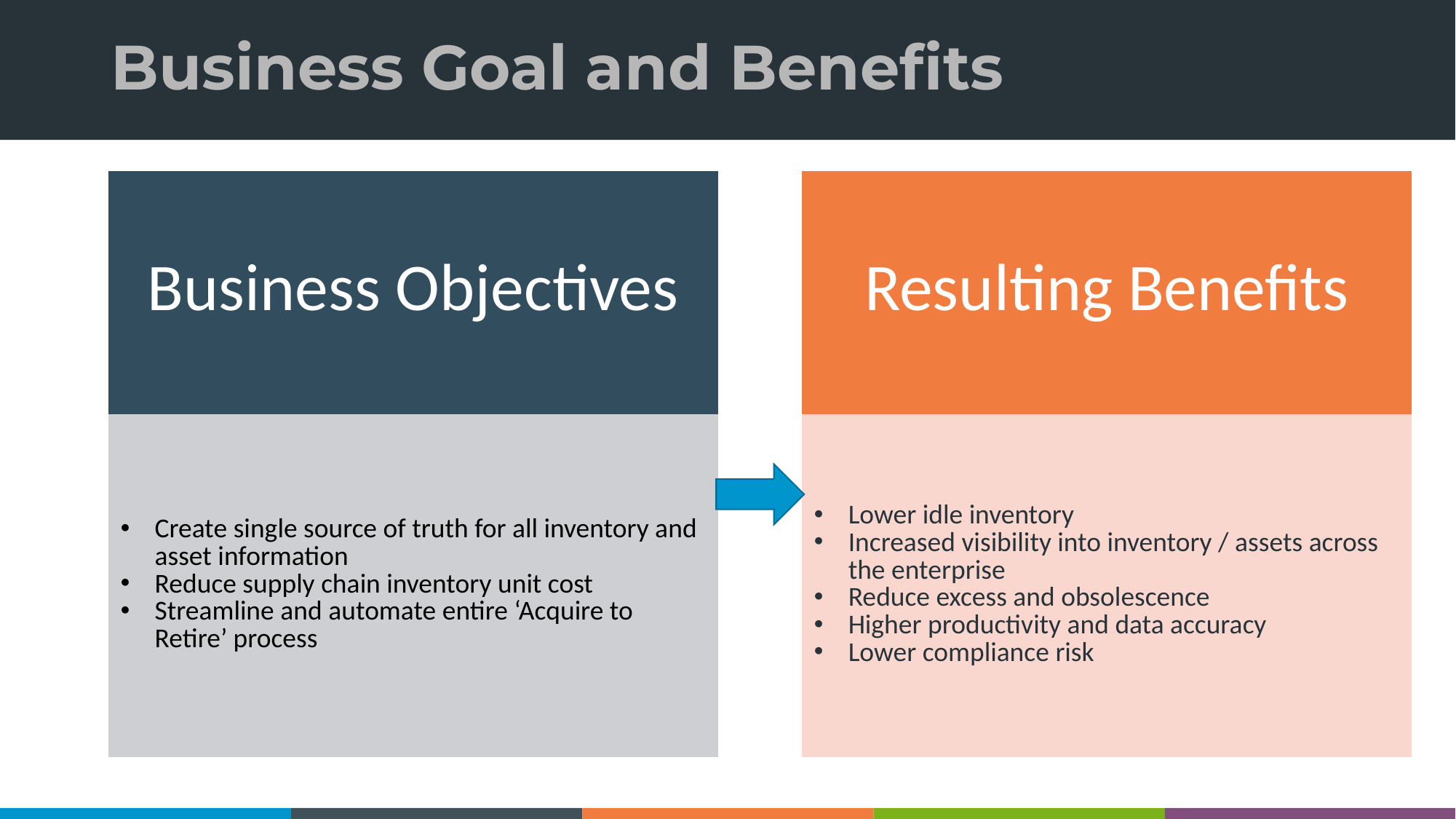

# Business Goal and Benefits
Business Objectives
Reduce supply chain inventory unit cost
Streamline and automate entire ‘Acquire to Retire’ process
Create single source of truth for all inventory and asset information
Lower compliance risk
Higher productivity and data accuracy
Reduce excess and obsolescence
Increased visibility into inventory / assets across the enterprise
Lower idle inventory
Resulting Benefits